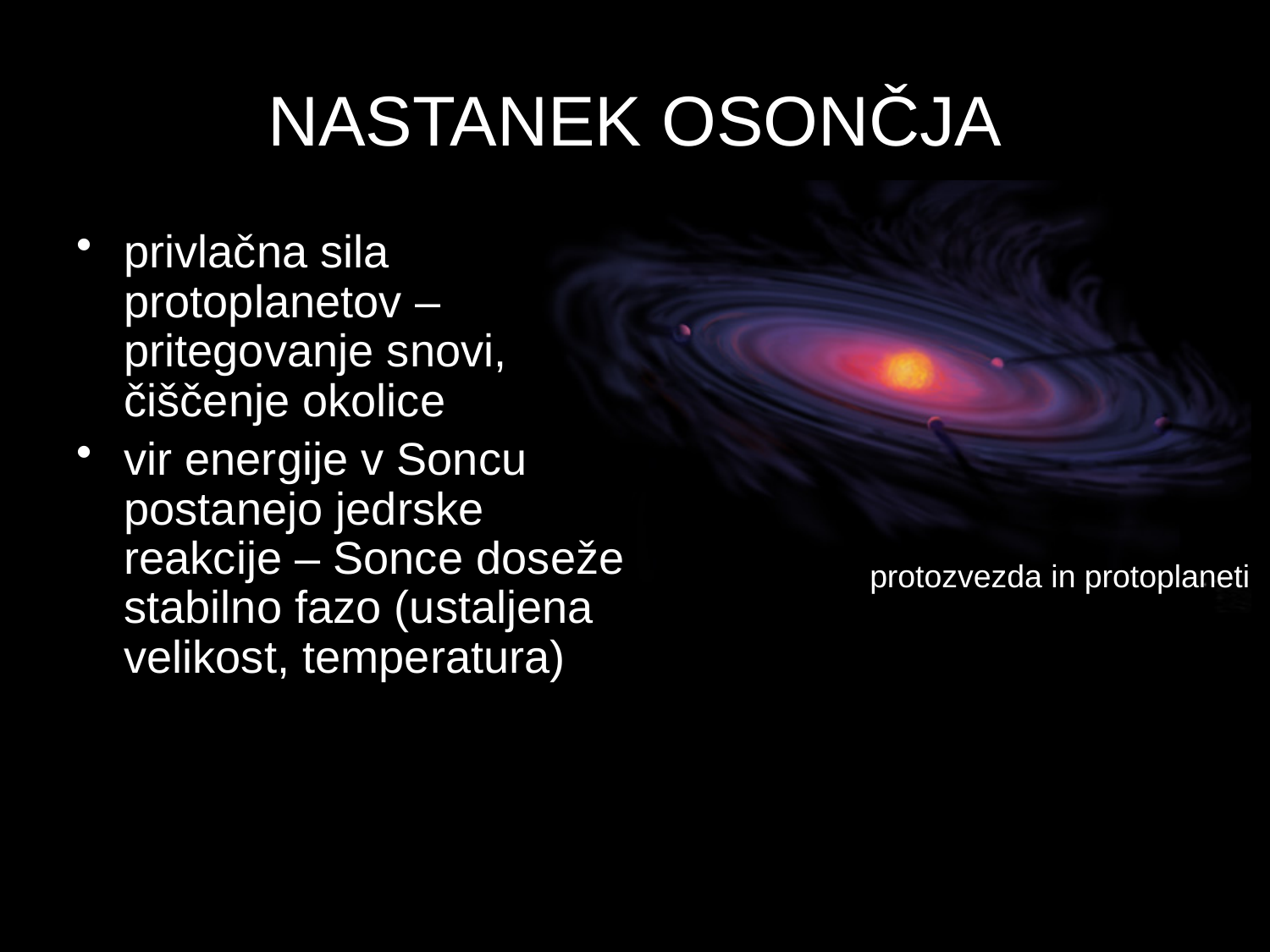

# NASTANEK OSONČJA

privlačna sila protoplanetov – pritegovanje snovi, čiščenje okolice
vir energije v Soncu postanejo jedrske reakcije – Sonce doseže stabilno fazo (ustaljena velikost, temperatura)
protozvezda in protoplaneti